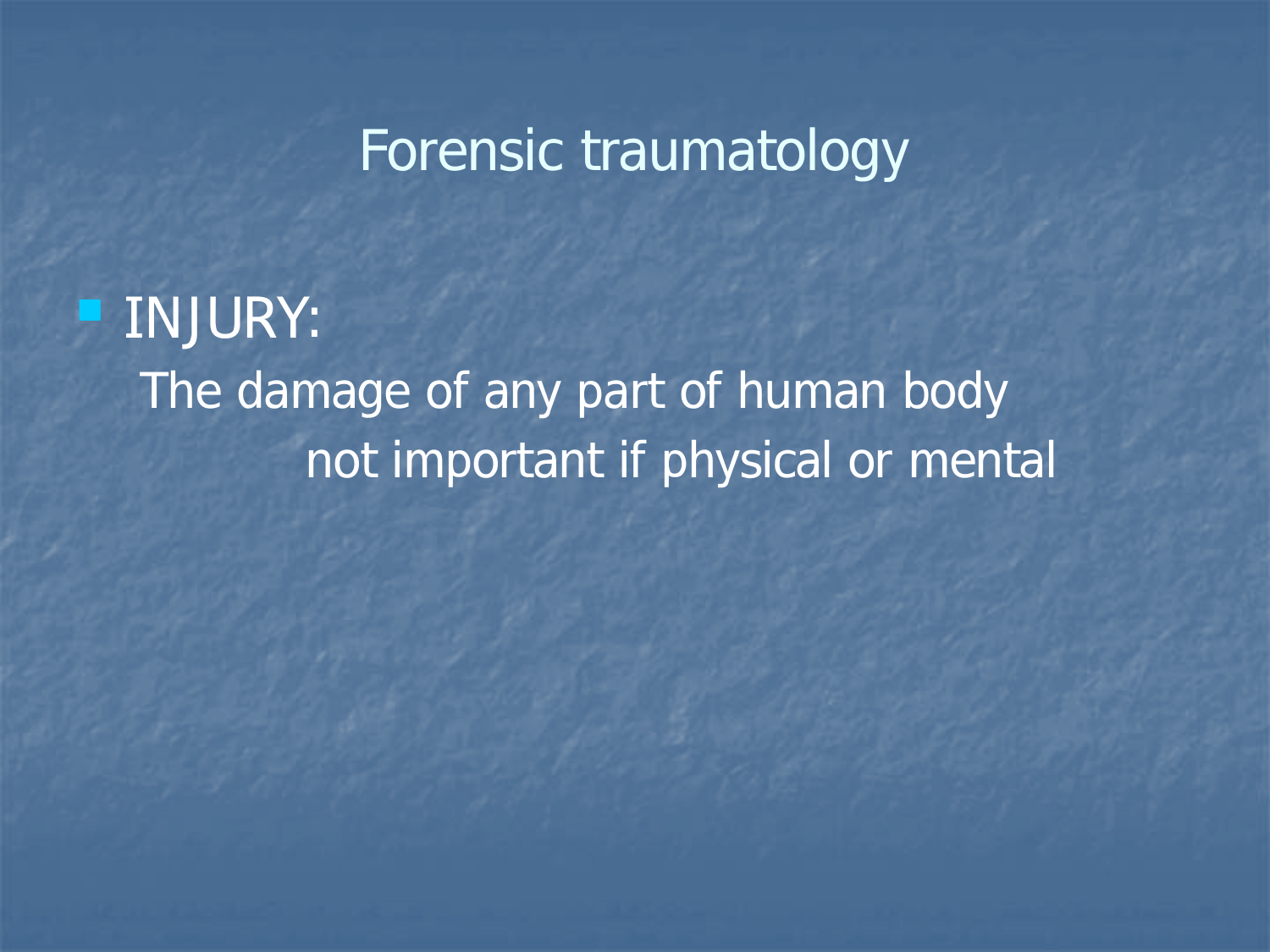

# Forensic traumatology
INJURY:
The damage of any part of human body
		not important if physical or mental